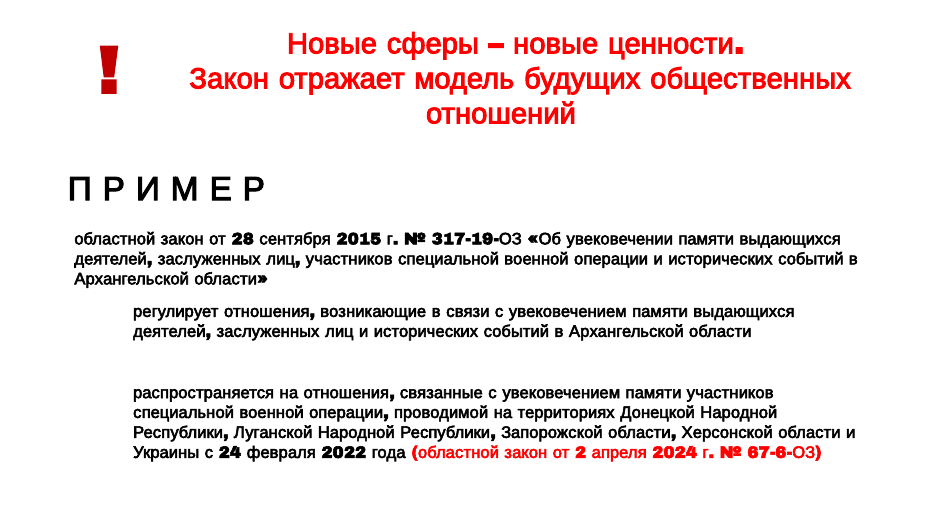

!
Новые сферы – новые ценности.
Закон отражает модель будущих общественных отношений
П Р И М Е Р
областной закон от 28 сентября 2015 г. № 317-19-ОЗ «Об увековечении памяти выдающихся деятелей, заслуженных лиц, участников специальной военной операции и исторических событий в Архангельской области»

регулирует отношения, возникающие в связи с увековечением памяти выдающихся деятелей, заслуженных лиц и исторических событий в Архангельской области

распространяется на отношения, связанные с увековечением памяти участников специальной военной операции, проводимой на территориях Донецкой Народной Республики, Луганской Народной Республики, Запорожской области, Херсонской области и Украины с 24 февраля 2022 года (областной закон от 2 апреля 2024 г. № 67-6-ОЗ)